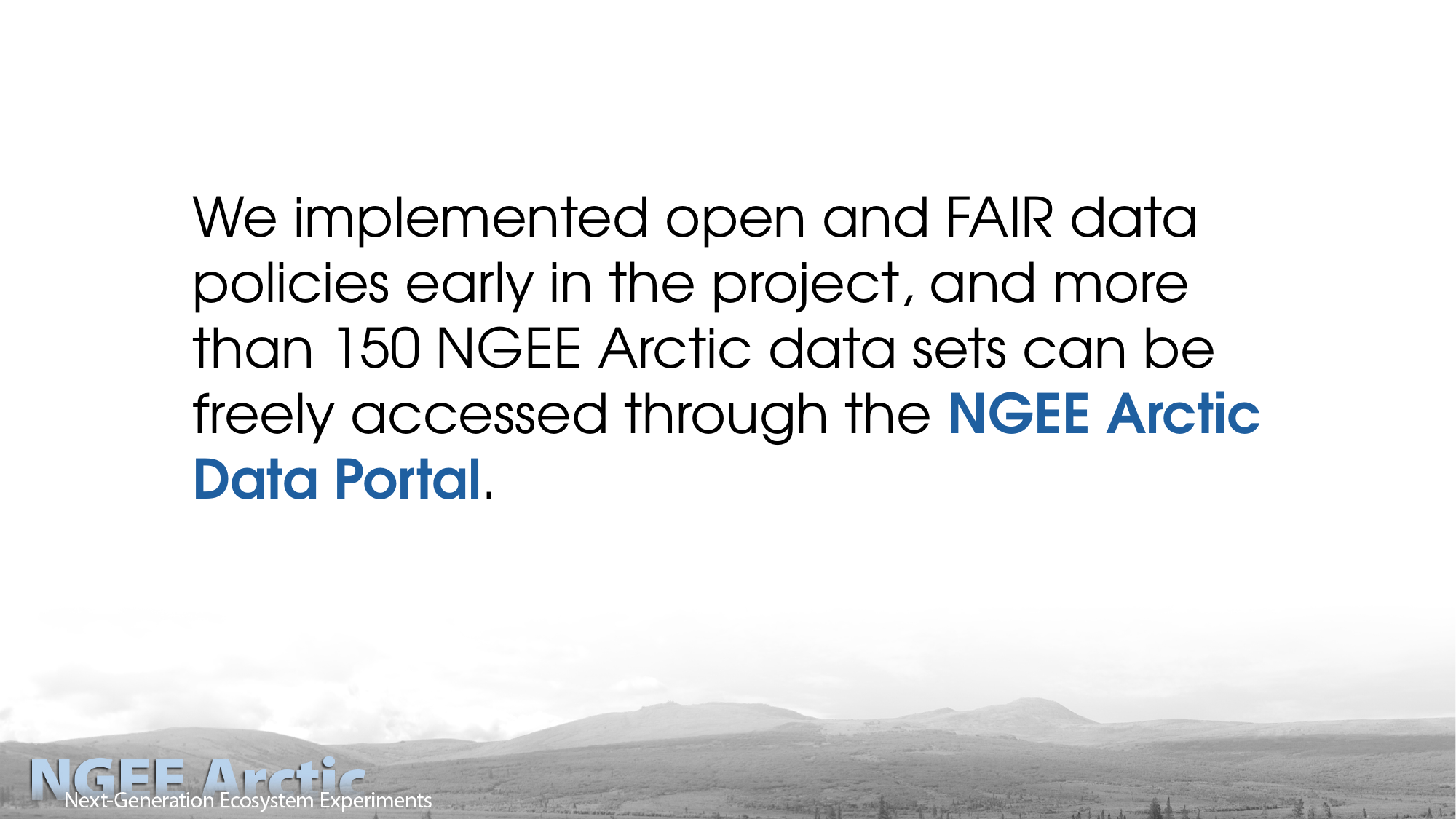

We implemented open and FAIR data policies early in the project, and more than 150 NGEE Arctic data sets can be freely accessed through the NGEE Arctic Data Portal.